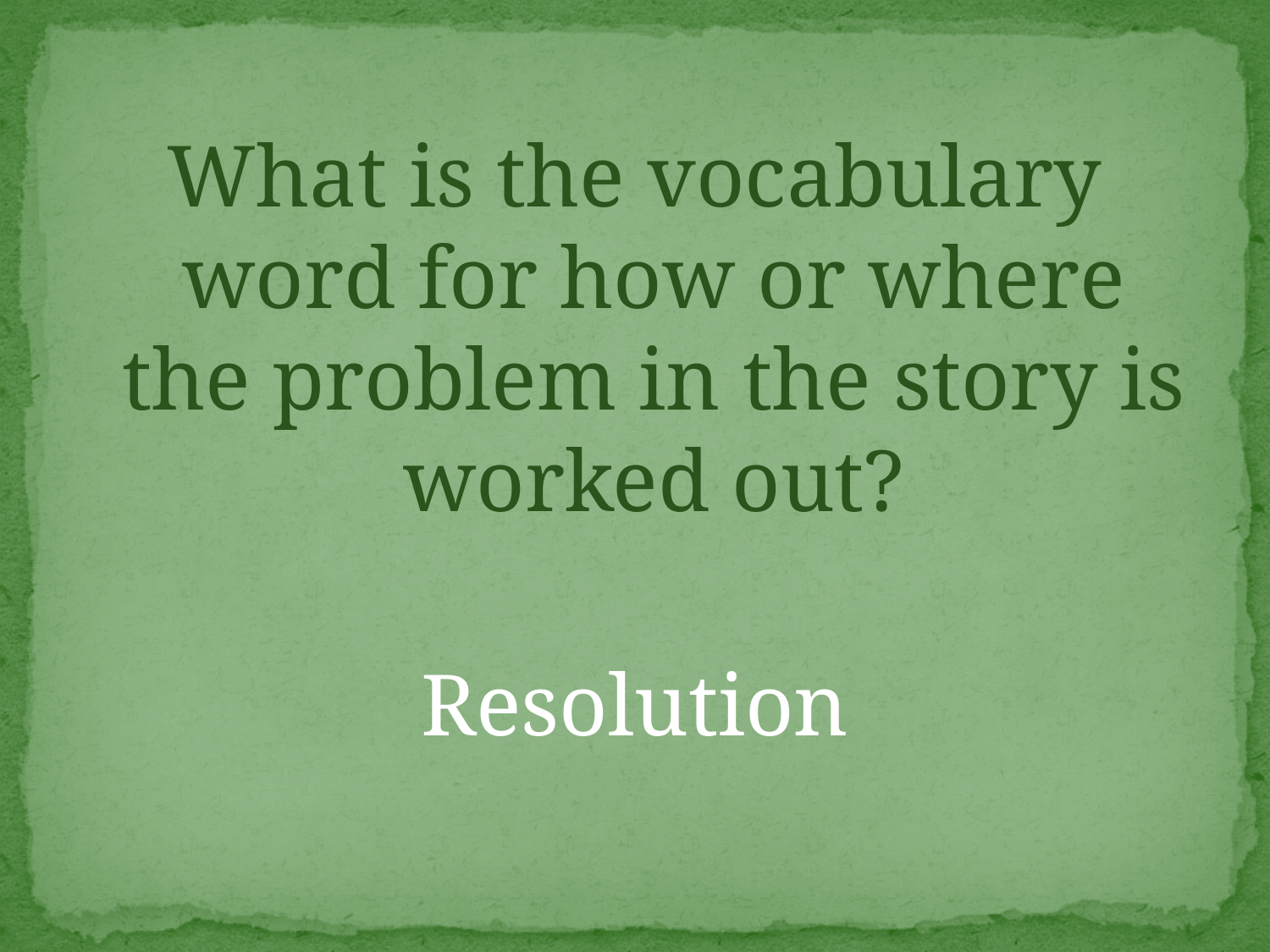

What is the vocabulary word for how or where the problem in the story is worked out?

Resolution